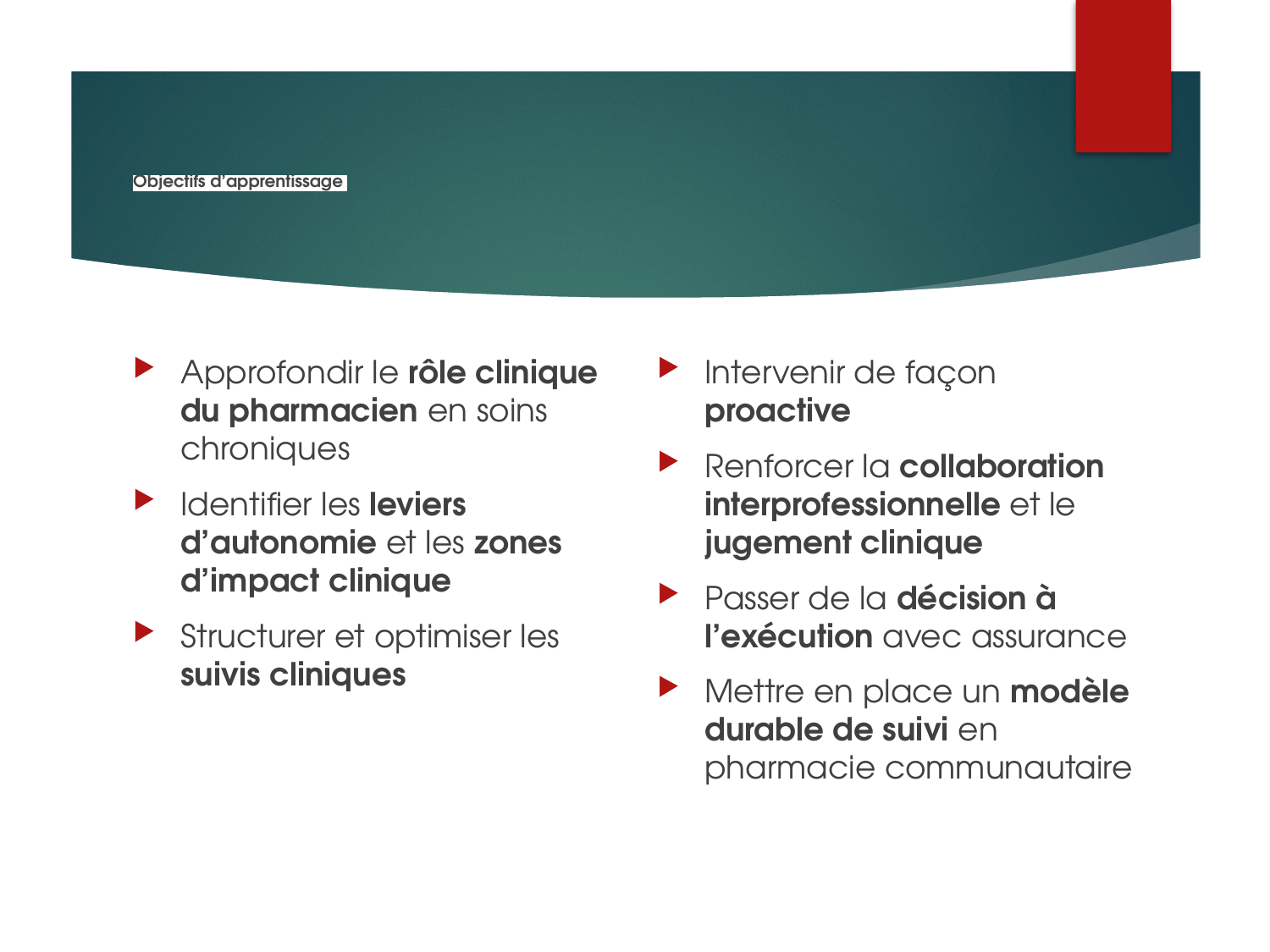

# Objectifs d’apprentissage

Approfondir le rôle clinique du pharmacien en soins chroniques
Identifier les leviers d’autonomie et les zones d’impact clinique
Structurer et optimiser les suivis cliniques
Intervenir de façon proactive
Renforcer la collaboration interprofessionnelle et le jugement clinique
Passer de la décision à l’exécution avec assurance
Mettre en place un modèle durable de suivi en pharmacie communautaire